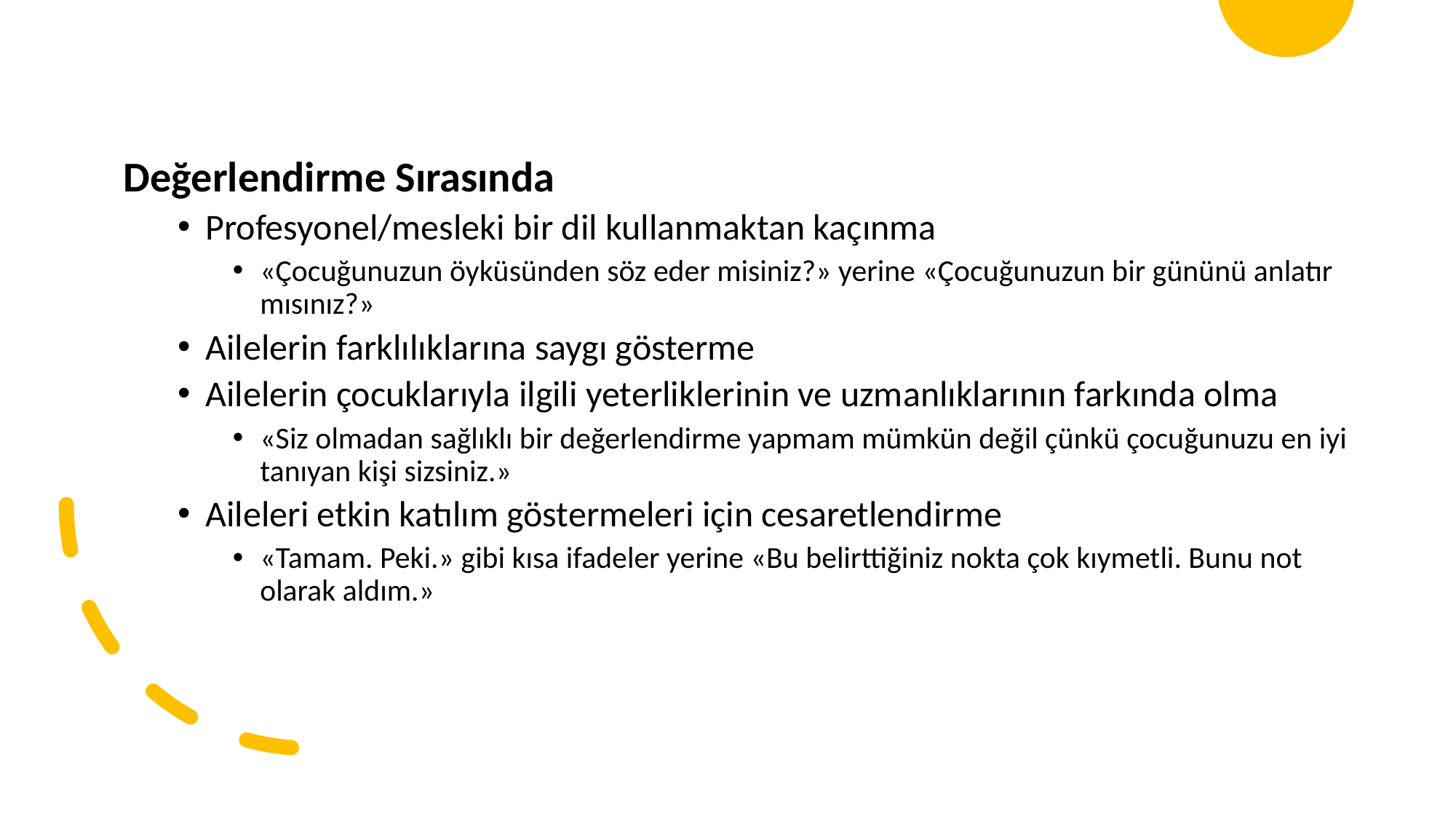

Değerlendirme Sırasında
Profesyonel/mesleki bir dil kullanmaktan kaçınma
«Çocuğunuzun öyküsünden söz eder misiniz?» yerine «Çocuğunuzun bir gününü anlatır mısınız?»
Ailelerin farklılıklarına saygı gösterme
Ailelerin çocuklarıyla ilgili yeterliklerinin ve uzmanlıklarının farkında olma
«Siz olmadan sağlıklı bir değerlendirme yapmam mümkün değil çünkü çocuğunuzu en iyi tanıyan kişi sizsiniz.»
Aileleri etkin katılım göstermeleri için cesaretlendirme
«Tamam. Peki.» gibi kısa ifadeler yerine «Bu belirttiğiniz nokta çok kıymetli. Bunu not olarak aldım.»